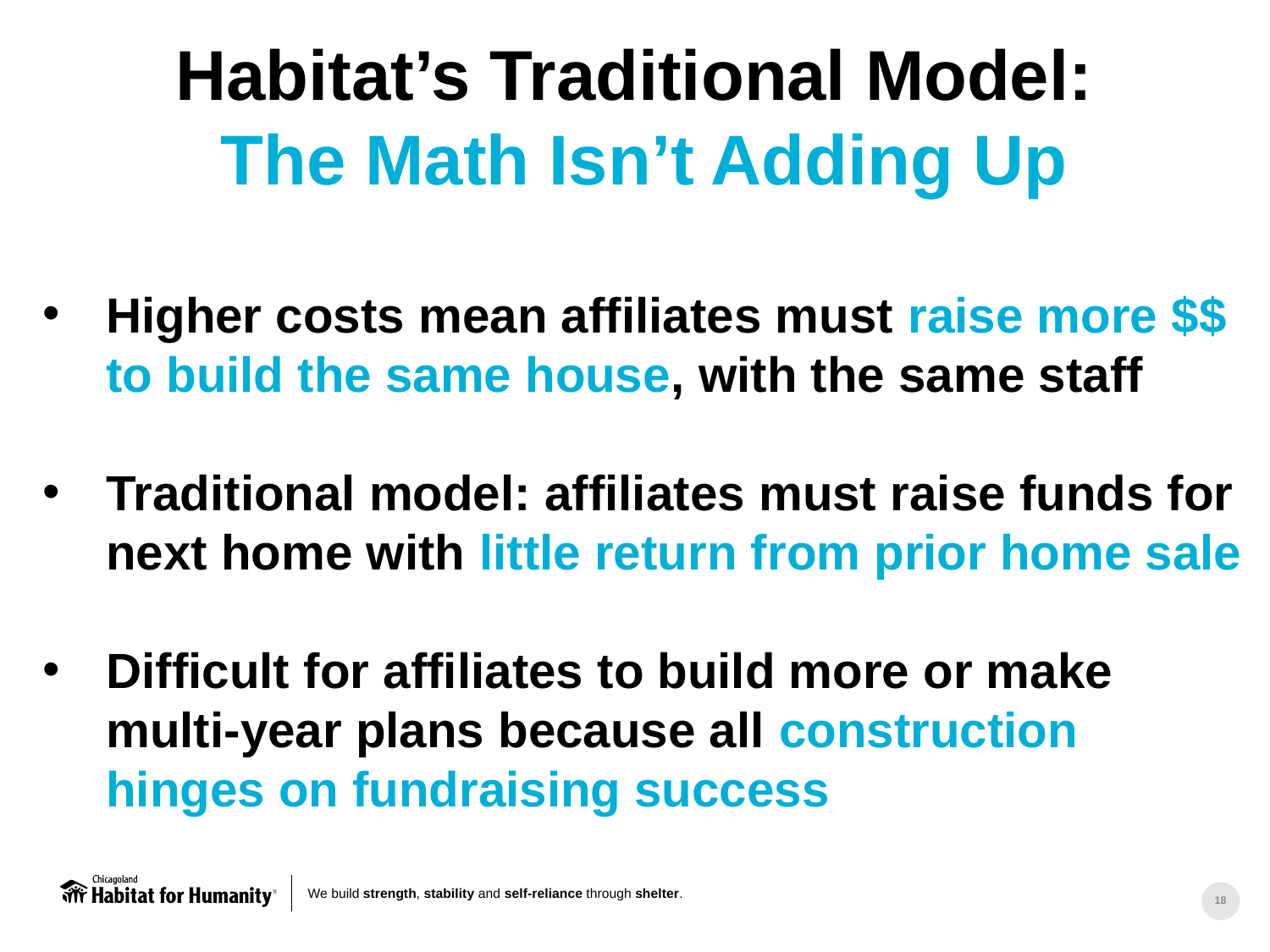

Habitat’s Traditional Model:
The Math Isn’t Adding Up

Higher costs mean affiliates must raise more $$ to build the same house, with the same staff

Traditional model: affiliates must raise funds for next home with little return from prior home sale

Difficult for affiliates to build more or make multi-year plans because all construction hinges on fundraising success